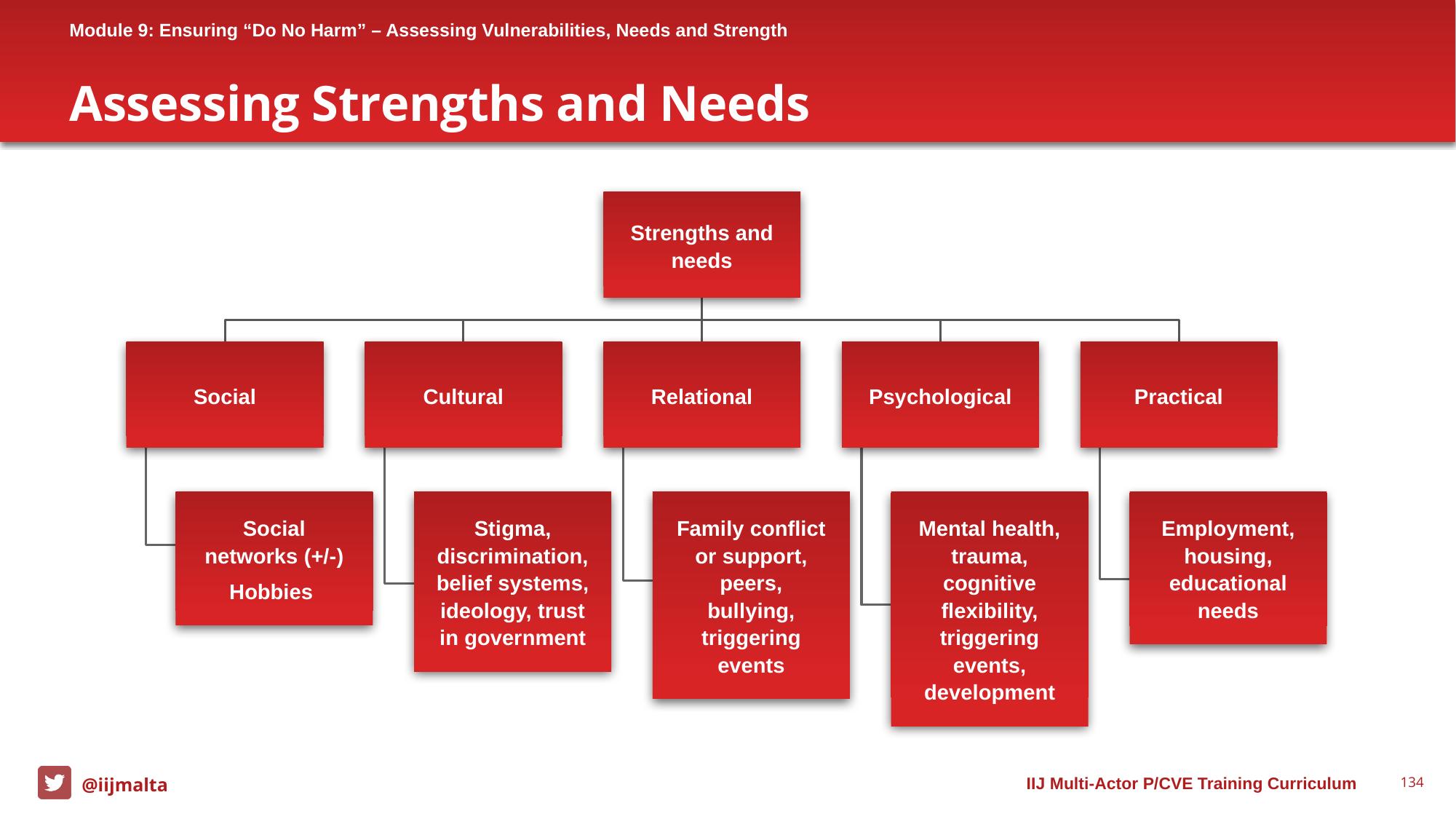

Module 9: Ensuring “Do No Harm” – Assessing Vulnerabilities, Needs and Strength
# Assessing Strengths and Needs
Strengths and needs

Social
Cultural
Relational
Psychological
Practical

Stigma, discrimination, belief systems, ideology, trust in government
Social networks (+/-)
Hobbies
Family conflict or support, peers, bullying, triggering events
Mental health, trauma, cognitive flexibility, triggering events, development
Employment, housing, educational needs
IIJ Multi-Actor P/CVE Training Curriculum
134